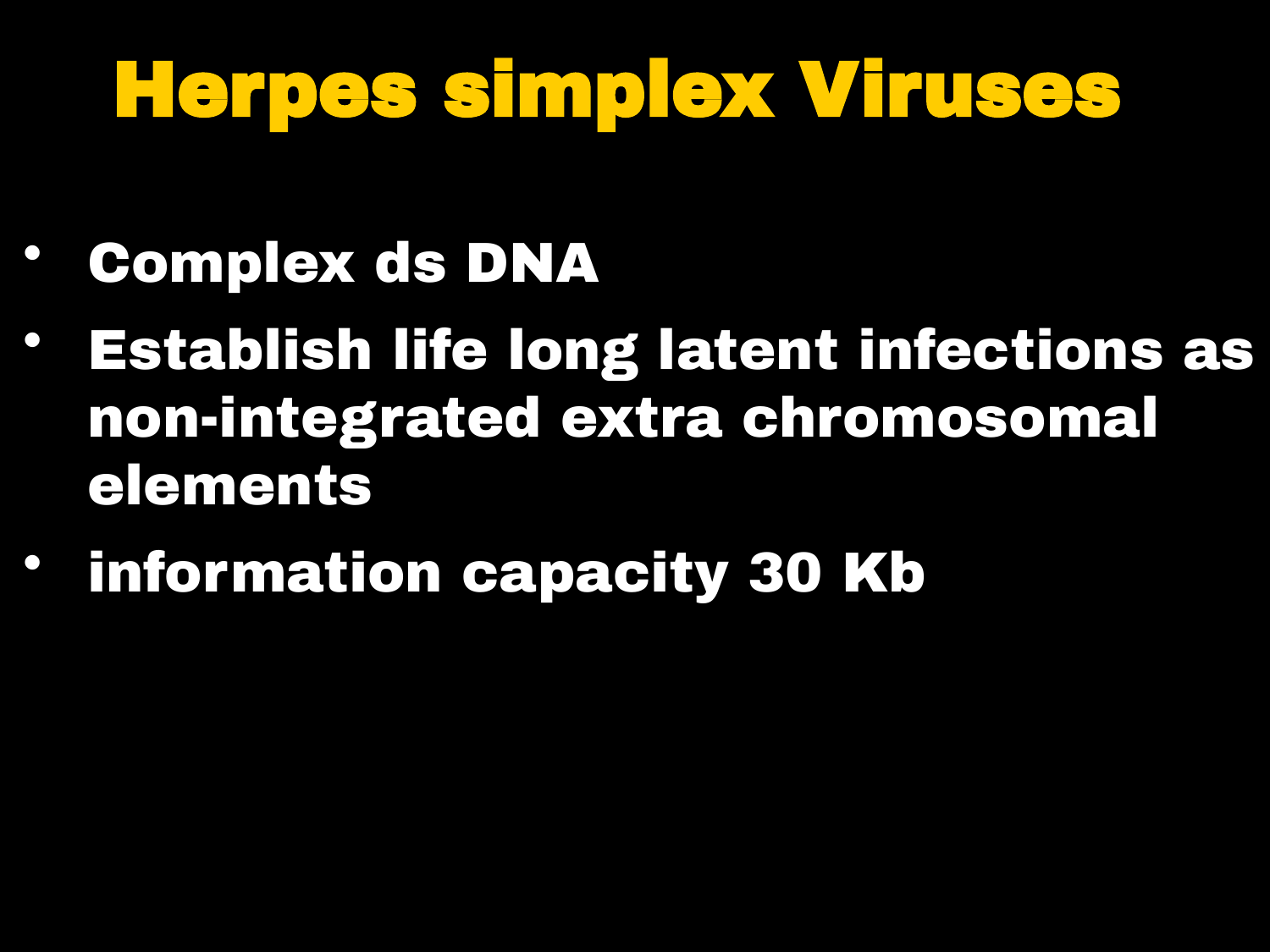

Herpes simplex Viruses
Complex ds DNA
Establish life long latent infections as non-integrated extra chromosomal elements
information capacity 30 Kb